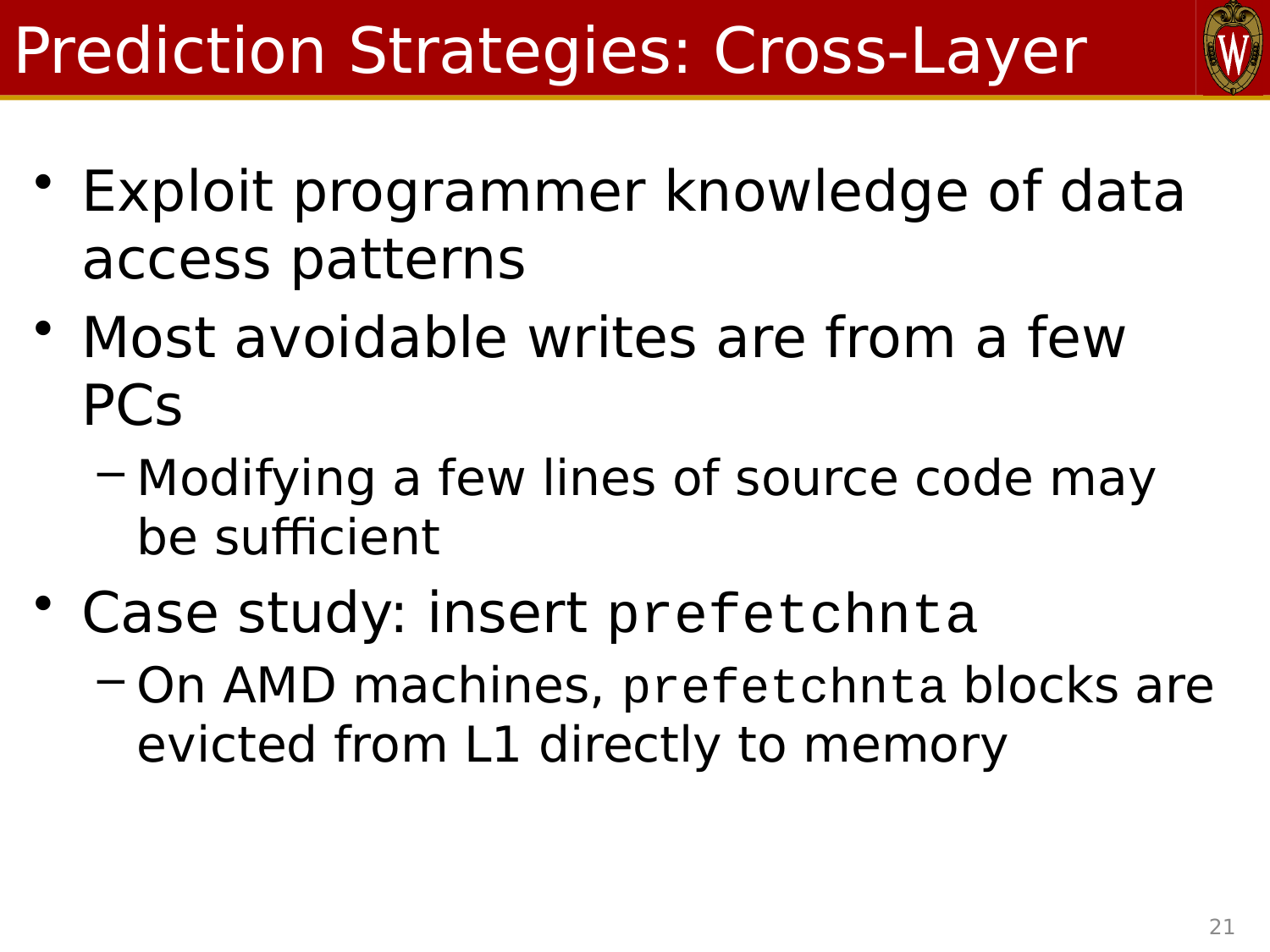

# Prediction Strategies: Cross-Layer
Exploit programmer knowledge of data access patterns
Most avoidable writes are from a few PCs
Modifying a few lines of source code may be sufficient
Case study: insert prefetchnta
On AMD machines, prefetchnta blocks are evicted from L1 directly to memory
21